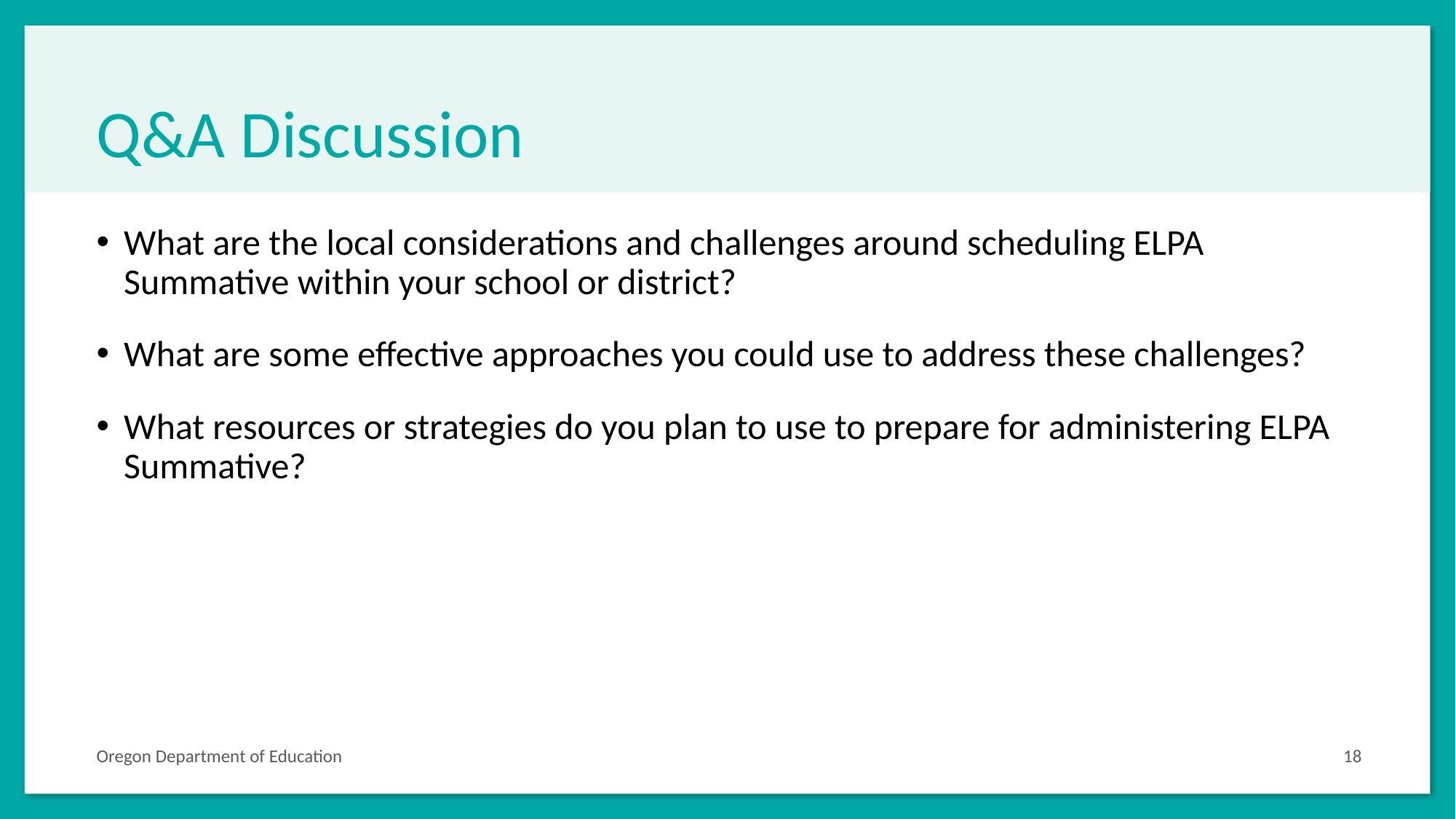

# Q&A Discussion
What are the local considerations and challenges around scheduling ELPA Summative within your school or district?
What are some effective approaches you could use to address these challenges?
What resources or strategies do you plan to use to prepare for administering ELPA Summative?
Oregon Department of Education
18